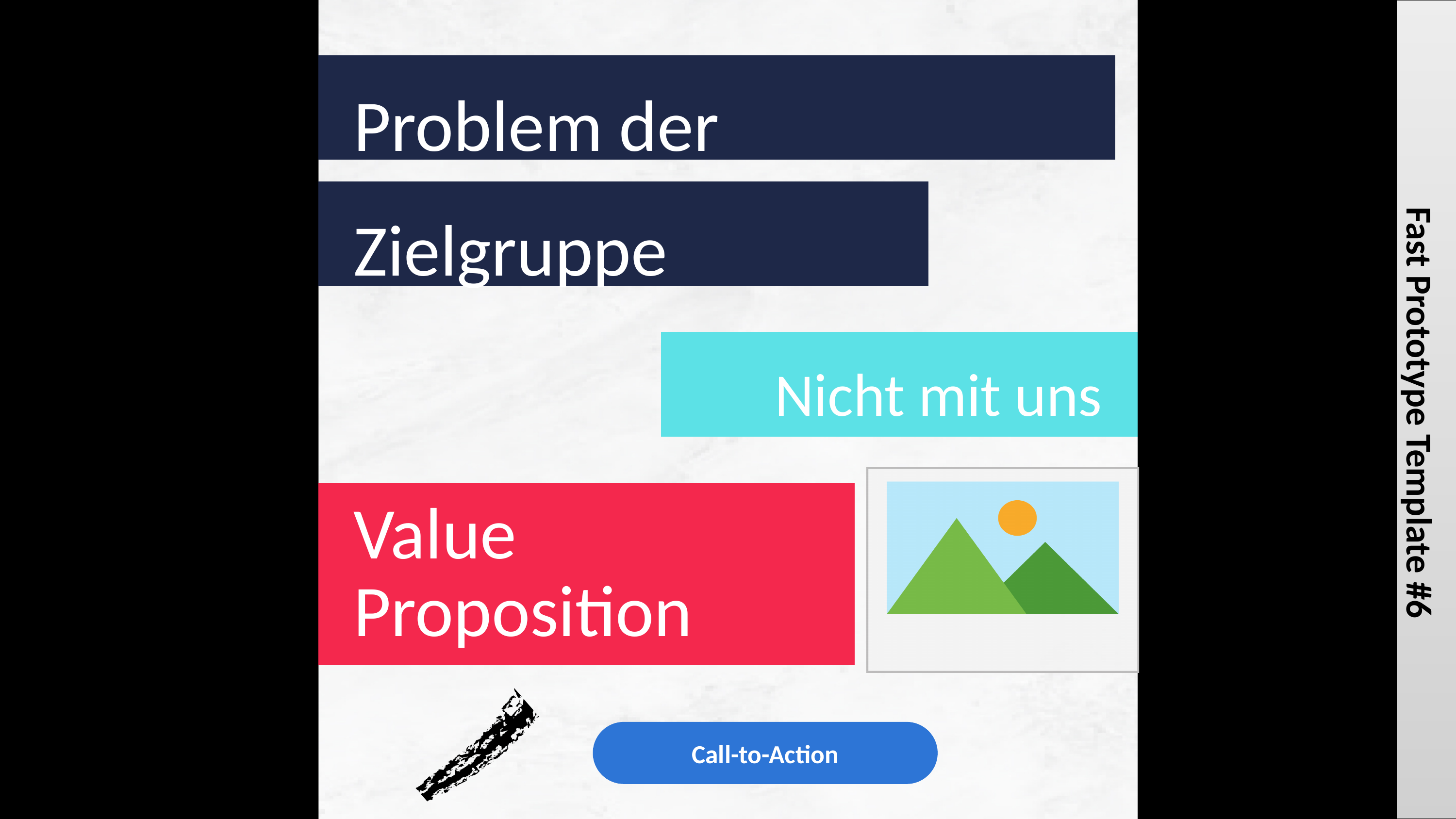

Problem der
Zielgruppe

Nicht mit uns
Fast Prototype Template #6

Value Proposition

Call-to-Action